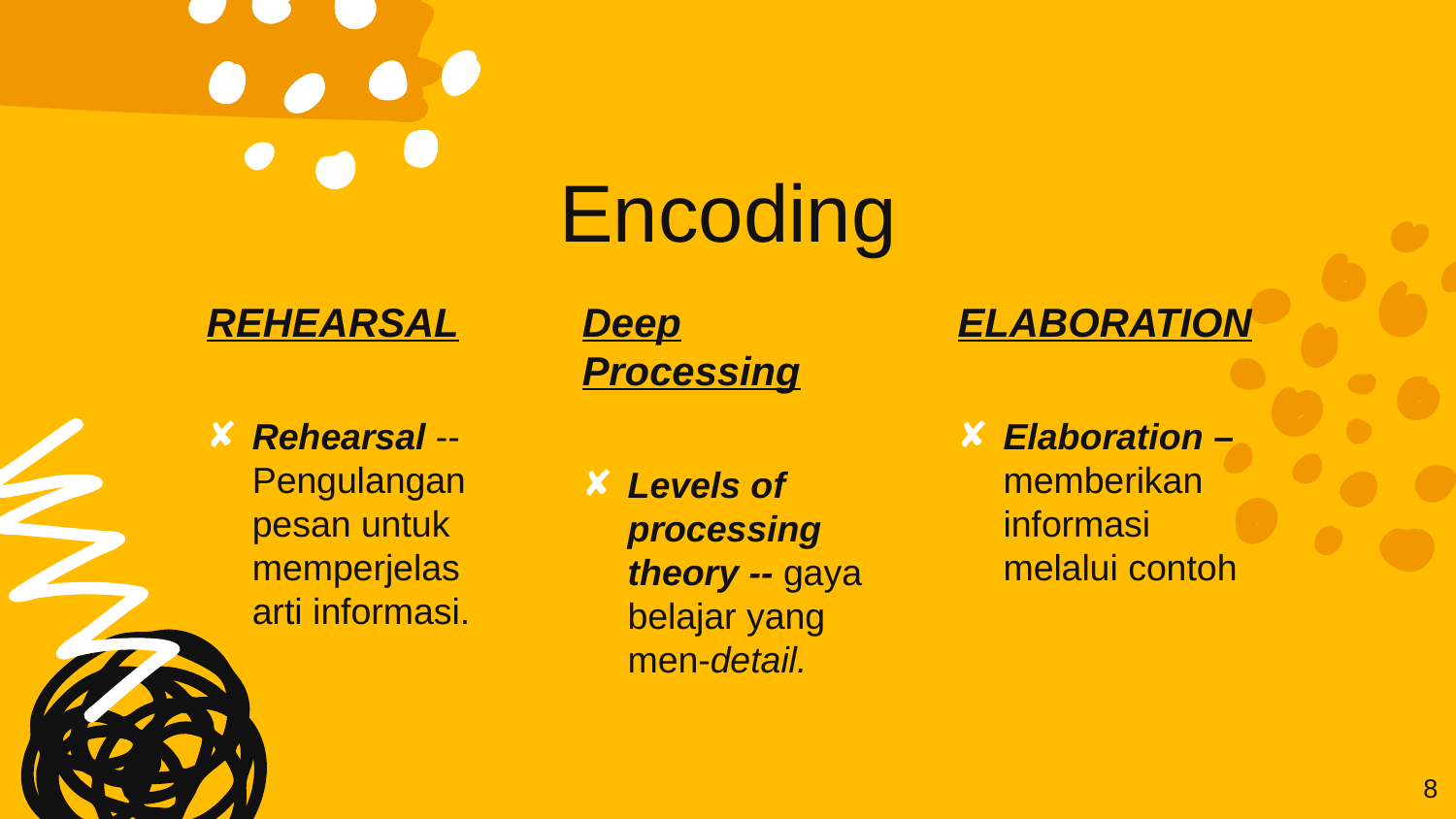

# Encoding
REHEARSAL

Rehearsal -- Pengulangan pesan untuk memperjelas arti informasi.

Deep Processing

Levels of processing theory -- gaya belajar yang men-detail.

ELABORATION

Elaboration – memberikan informasi melalui contoh
8